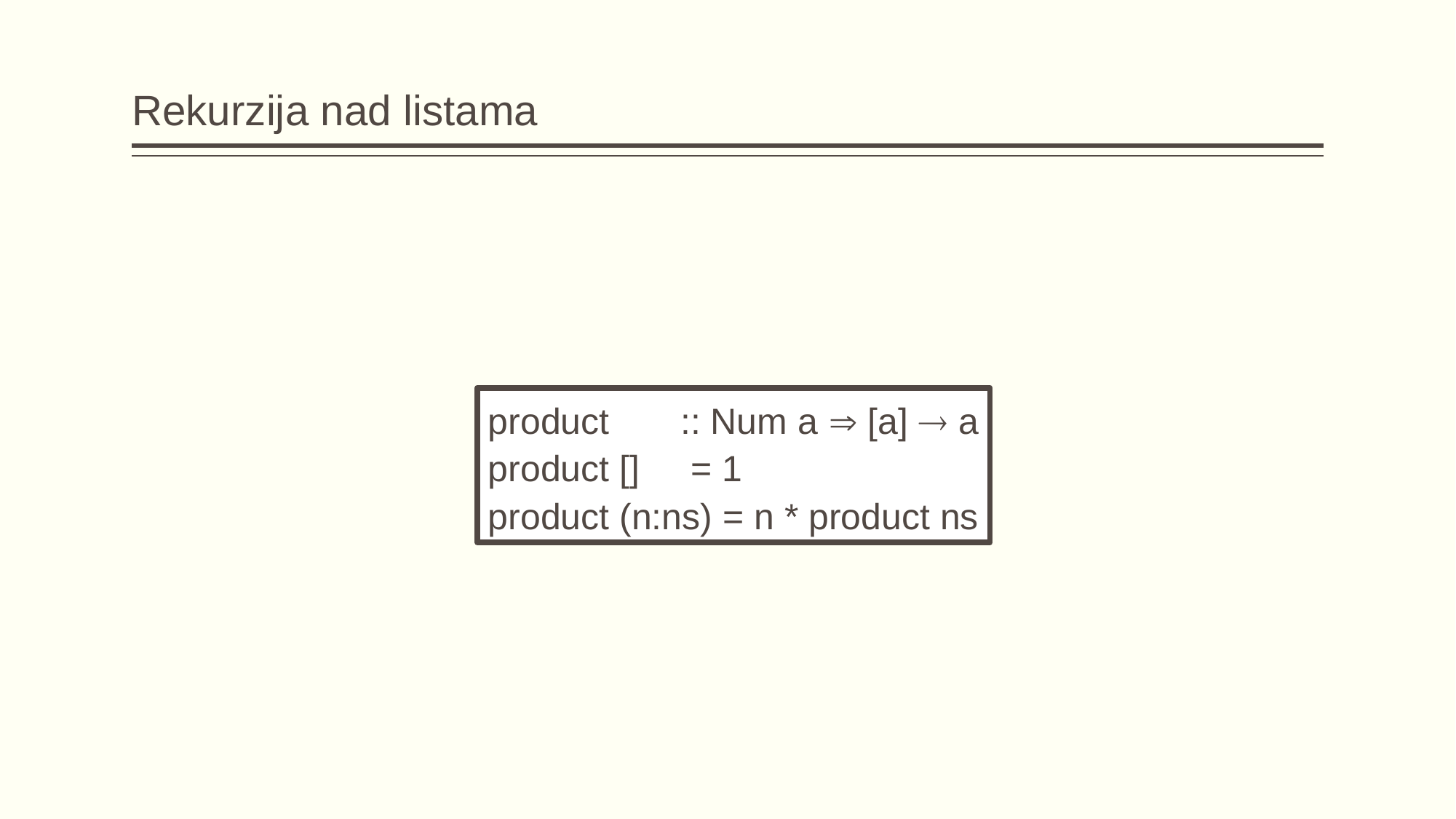

# Rekurzija nad listama

product       :: Num a ⇒ [a] → a
product []     = 1
product (n:ns) = n * product ns